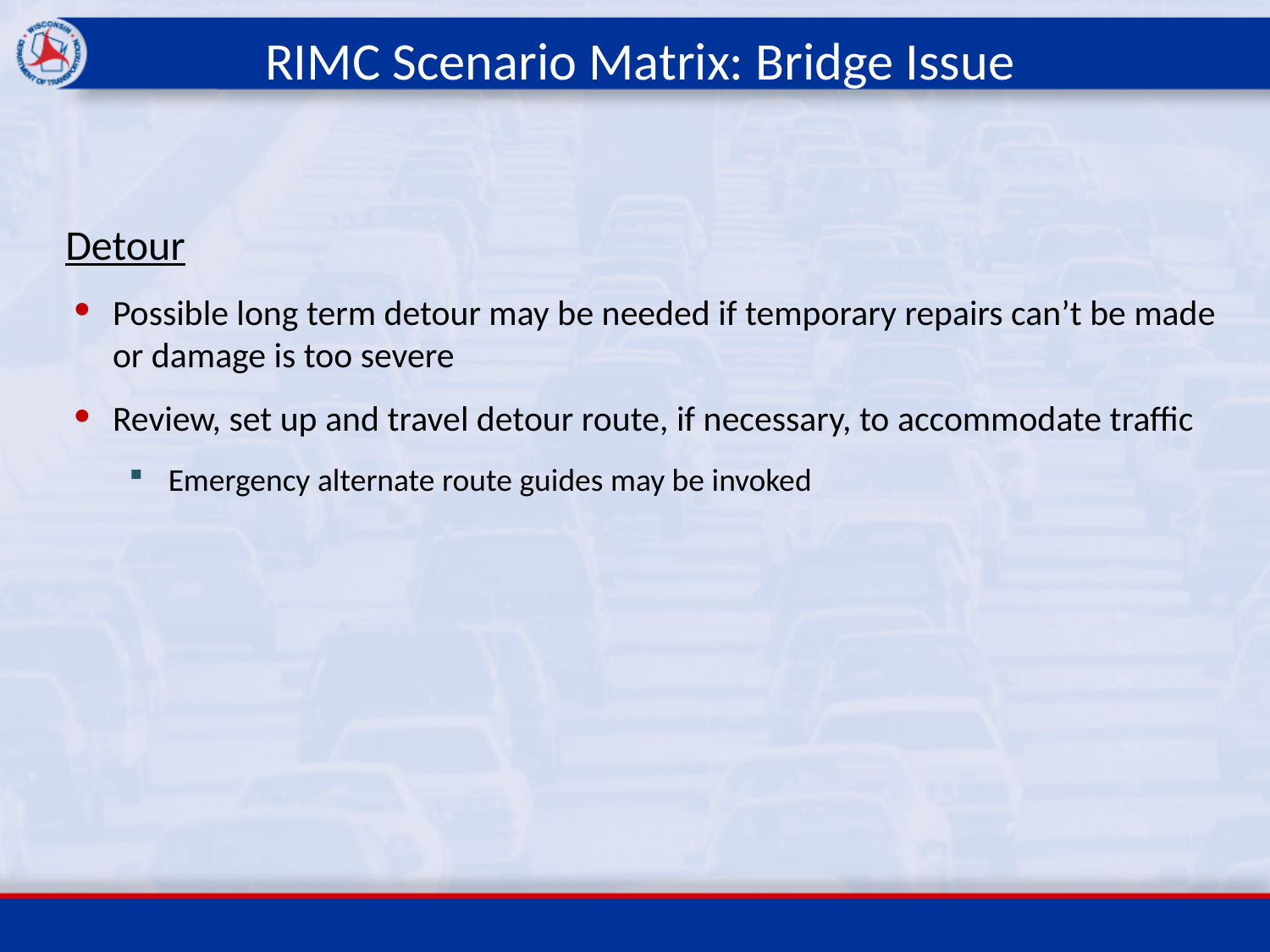

# RIMC Scenario Matrix: Bridge Issue
Detour
Possible long term detour may be needed if temporary repairs can’t be made or damage is too severe
Review, set up and travel detour route, if necessary, to accommodate traffic
Emergency alternate route guides may be invoked